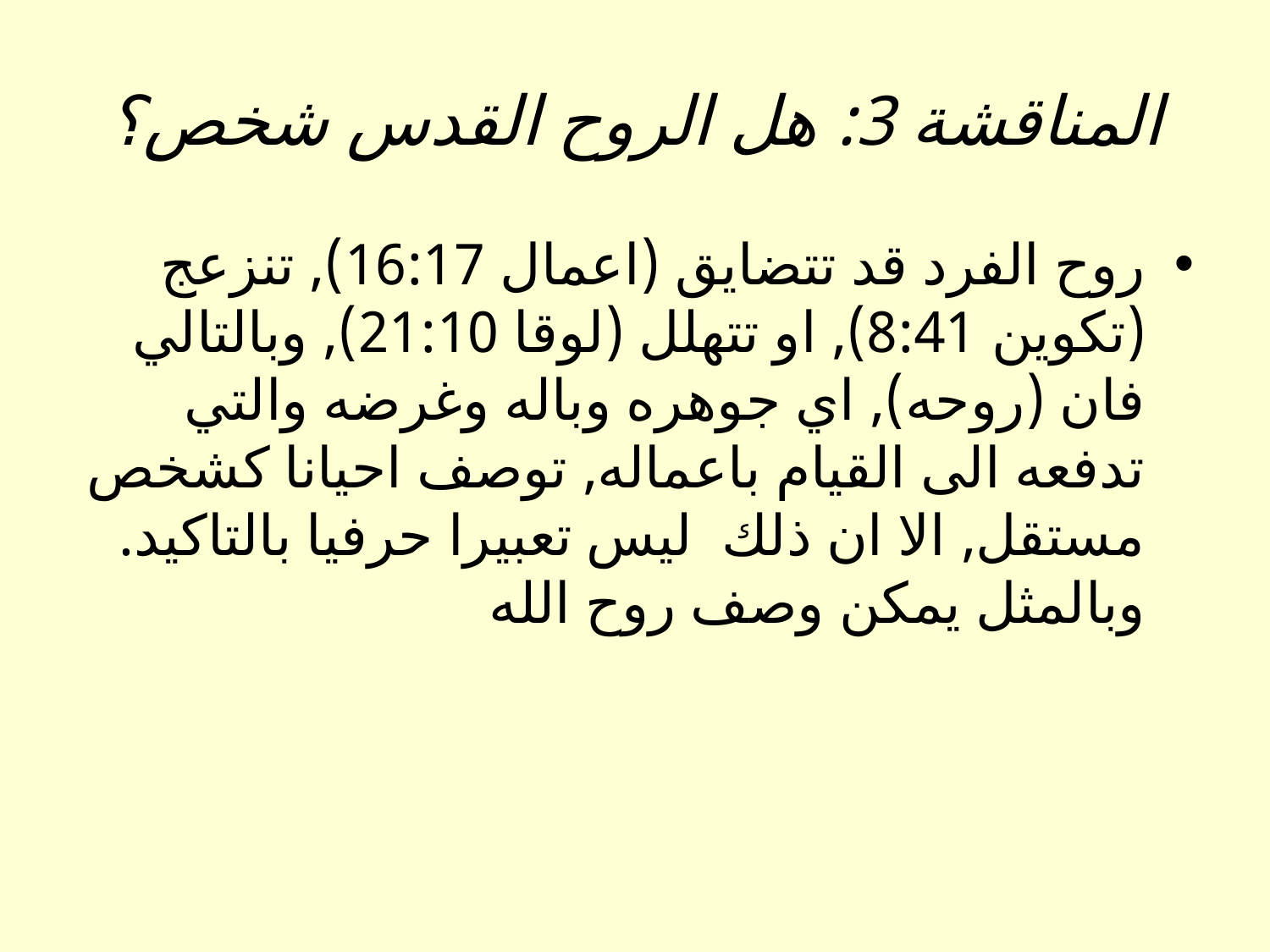

# المناقشة 3: هل الروح القدس شخص؟
روح الفرد قد تتضايق (اعمال 16:17), تنزعج (تكوين 8:41), او تتهلل (لوقا 21:10), وبالتالي فان (روحه), اي جوهره وباله وغرضه والتي تدفعه الى القيام باعماله, توصف احيانا كشخص مستقل, الا ان ذلك  ليس تعبيرا حرفيا بالتاكيد. وبالمثل يمكن وصف روح الله